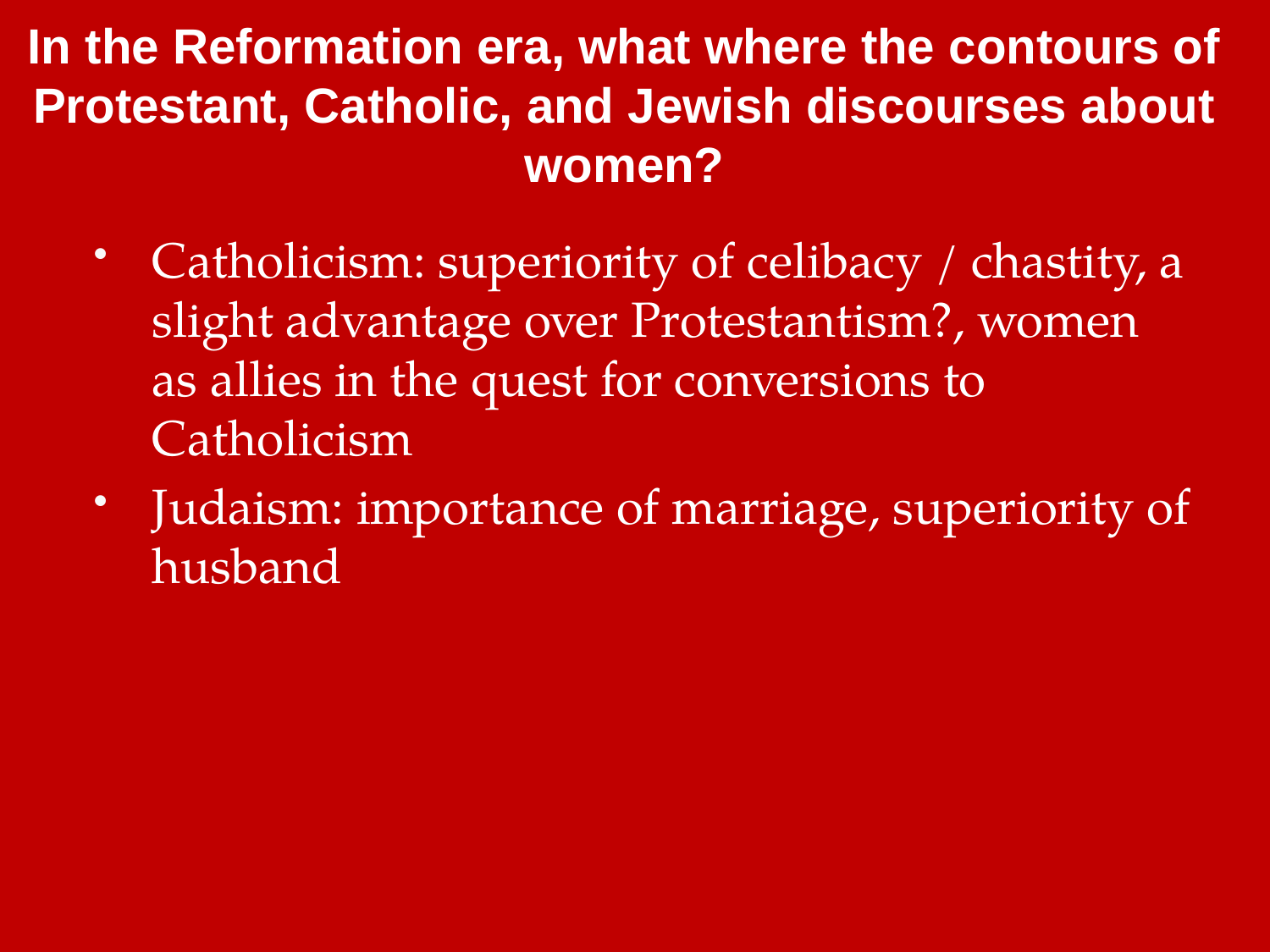

# In the Reformation era, what where the contours of Protestant, Catholic, and Jewish discourses about women?
Catholicism: superiority of celibacy / chastity, a slight advantage over Protestantism?, women as allies in the quest for conversions to Catholicism
Judaism: importance of marriage, superiority of husband